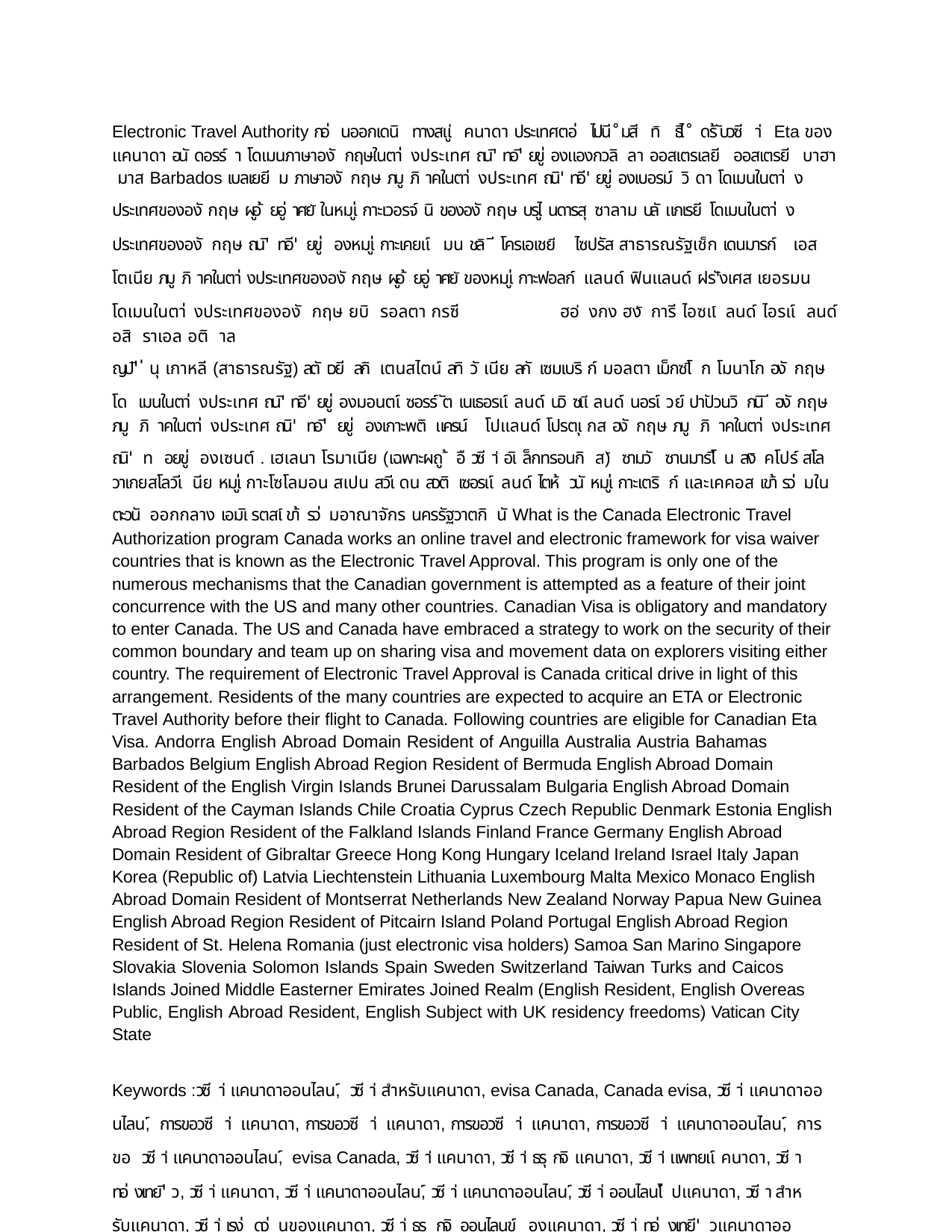

Electronic Travel Authority กอ่ นออกเดนิ ทางสแู่ คนาดา ประเทศตอ่ ไปนี˚มสี  ทิ ธไิ˚ ดร้ ับวซี  า่ Eta ของ  แคนาดา อนั ดอรร์ า โดเมนภาษาองั กฤษในตา่ งประเทศ ถน'ิ ทอ'ี ยขู่ องแองกวลิ ลา ออสเตรเลยี ออสเตรยี บาฮา  มาส Barbados เบลเยยี ม ภาษาองั กฤษ ภมู ภิ าคในตา่ งประเทศ ถนิ' ทอี' ยขู่ องเบอรม์ วิ ดา โดเมนในตา่ ง  ประเทศขององั กฤษ ผอู ้ ยอู่ าศยั ในหมเู่ กาะเวอรจ์ นิ ขององั กฤษ บรไู นดารสุ ซาลาม บลั แกเรยี โดเมนในตา่ ง  ประเทศขององั กฤษ ถน'ิ ทอี' ยขู่  องหมเู่ กาะเคยแ์ มน ชลิ ี โครเอเชยี  ไซปรัส สาธารณรัฐเช็ก เดนมารก์  เอส  โตเนีย ภมู ภิ าคในตา่ งประเทศขององั กฤษ ผอู ้ ยอู่ าศยั ของหมเู่ กาะฟอลก์ แลนด์ ฟินแลนด์ ฝร'ังเศส เยอรมน  โดเมนในตา่ งประเทศขององั  กฤษ ยบิ  รอลตา กรซี	ฮอ่  งกง ฮงั  การี ไอซแ์  ลนด์ ไอรแ์  ลนด์ อสิ  ราเอล อติ  าล
ญป'ี ่ นุ เกาหลี (สาธารณรัฐ) ลตั เวยี ลกิ เตนสไตน์ ลทิ วั เนีย ลกั เซมเบริ ก์ มอลตา เม็กซโิ ก โมนาโก องั กฤษ โด  เมนในตา่ งประเทศ ถน'ิ ทอี' ยขู่ องมอนตเ์ ซอรร์ ัต เนเธอรแ์ ลนด์ นวิ ซแี ลนด์ นอรเ์ วย์ ปาปัวนวิ กนิ ี องั กฤษ
ภมู ภิ าคในตา่ งประเทศ ถนิ' ทอ'ี ยขู่  องเกาะพติ แครน์  โปแลนด์ โปรตเุ กส องั กฤษ ภมู ภิ าคในตา่ งประเทศ ถนิ' ท  อยขู่ องเซนต์ . เฮเลนา โรมาเนีย (เฉพาะผถู ้ อื วซี า่ อเิ ล็กทรอนกิ ส)์ ซามวั ซานมารโี น สงิ คโปร์ สโลวาเกยสโลวเี  นีย หมเู่ กาะโซโลมอน สเปน สวเี ดน สวติ เซอรแ์ ลนด์ ไตห้ วนั หมเู่ กาะเตริ ก์ และเคคอส เขา้ รว่ มใน ตะวนั  ออกกลาง เอมเิ รตสเ์ ขา้ รว่ มอาณาจักร นครรัฐวาตกิ นั What is the Canada Electronic Travel  Authorization program Canada works an online travel and electronic framework for visa waiver  countries that is known as the Electronic Travel Approval. This program is only one of the  numerous mechanisms that the Canadian government is attempted as a feature of their joint  concurrence with the US and many other countries. Canadian Visa is obligatory and mandatory
to enter Canada. The US and Canada have embraced a strategy to work on the security of their  common boundary and team up on sharing visa and movement data on explorers visiting either  country. The requirement of Electronic Travel Approval is Canada critical drive in light of this  arrangement. Residents of the many countries are expected to acquire an ETA or Electronic  Travel Authority before their flight to Canada. Following countries are eligible for Canadian Eta  Visa. Andorra English Abroad Domain Resident of Anguilla Australia Austria Bahamas  Barbados Belgium English Abroad Region Resident of Bermuda English Abroad Domain  Resident of the English Virgin Islands Brunei Darussalam Bulgaria English Abroad Domain  Resident of the Cayman Islands Chile Croatia Cyprus Czech Republic Denmark Estonia English  Abroad Region Resident of the Falkland Islands Finland France Germany English Abroad  Domain Resident of Gibraltar Greece Hong Kong Hungary Iceland Ireland Israel Italy Japan  Korea (Republic of) Latvia Liechtenstein Lithuania Luxembourg Malta Mexico Monaco English  Abroad Domain Resident of Montserrat Netherlands New Zealand Norway Papua New Guinea  English Abroad Region Resident of Pitcairn Island Poland Portugal English Abroad Region  Resident of St. Helena Romania (just electronic visa holders) Samoa San Marino Singapore  Slovakia Slovenia Solomon Islands Spain Sweden Switzerland Taiwan Turks and Caicos  Islands Joined Middle Easterner Emirates Joined Realm (English Resident, English Overeas  Public, English Abroad Resident, English Subject with UK residency freedoms) Vatican City  State

Keywords :วซี า่ แคนาดาออนไลน,์ วซี า่ สําหรับแคนาดา, evisa Canada, Canada evisa, วซี า่ แคนาดาออ  นไลน,์ การขอวซี า่ แคนาดา, การขอวซี า่ แคนาดา, การขอวซี า่ แคนาดา, การขอวซี า่ แคนาดาออนไลน,์ การขอ  วซี า่ แคนาดาออนไลน,์ evisa Canada, วซี า่ แคนาดา, วซี า่ ธรุ กจิ แคนาดา, วซี า่ แพทยแ์ คนาดา, วซี า
ทอ่ งเทย'ี ว, วซี า่ แคนาดา, วซี า่ แคนาดาออนไลน,์ วซี า่ แคนาดาออนไลน,์ วซี า่ ออนไลนไ์ ปแคนาดา, วซี า  สําหรับแคนาดา, วซี า่ เรง่ ดว่ นของแคนาดา, วซี า่ ธรุ กจิ ออนไลนข์ องแคนาดา, วซี า่ ทอ่ งเทยี' วแคนาดาออ  นไลน,์  วซี  า่ ทางการแพทยอ์  อนไลนข์  องแคนาดา, การขอวซี  า่ แคนาดาออนไลน์ ศนู  ย,์  วซี  า่ แคนาดาออน  ไลนส์ ําหรับพลเมอื งของเรา, วซี า่ แคนาดาออนไลนจ์ ากสหรัฐอเมรกิ า, วซี า่ แคนาดาออนไลนส์ ําหรับชาว